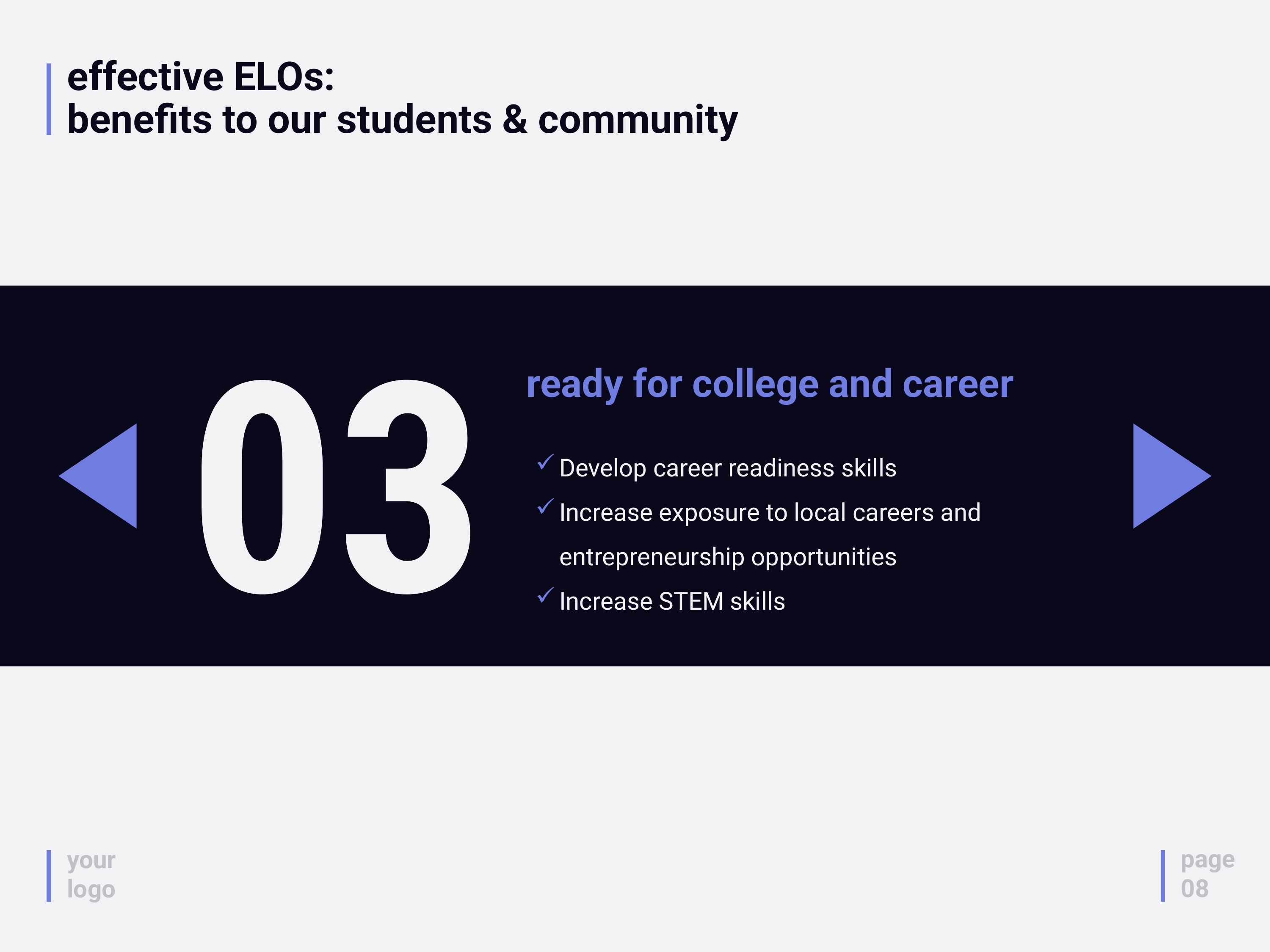

# effective ELOs: benefits to our students & community

03
ready for college and career
Develop career readiness skills
Increase exposure to local careers and entrepreneurship opportunities
Increase STEM skills

page
08